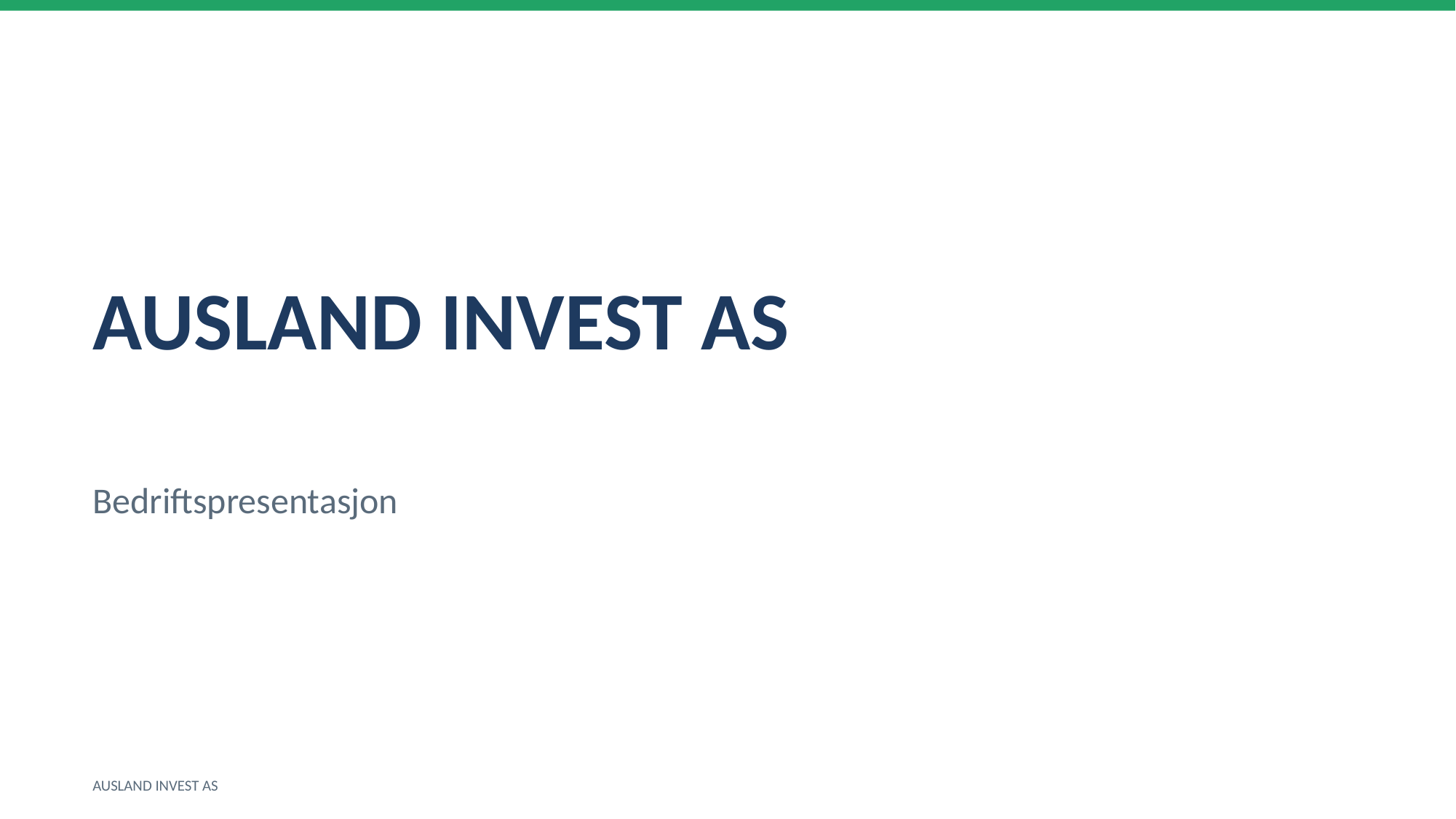

AUSLAND INVEST AS
Bedriftspresentasjon
AUSLAND INVEST AS